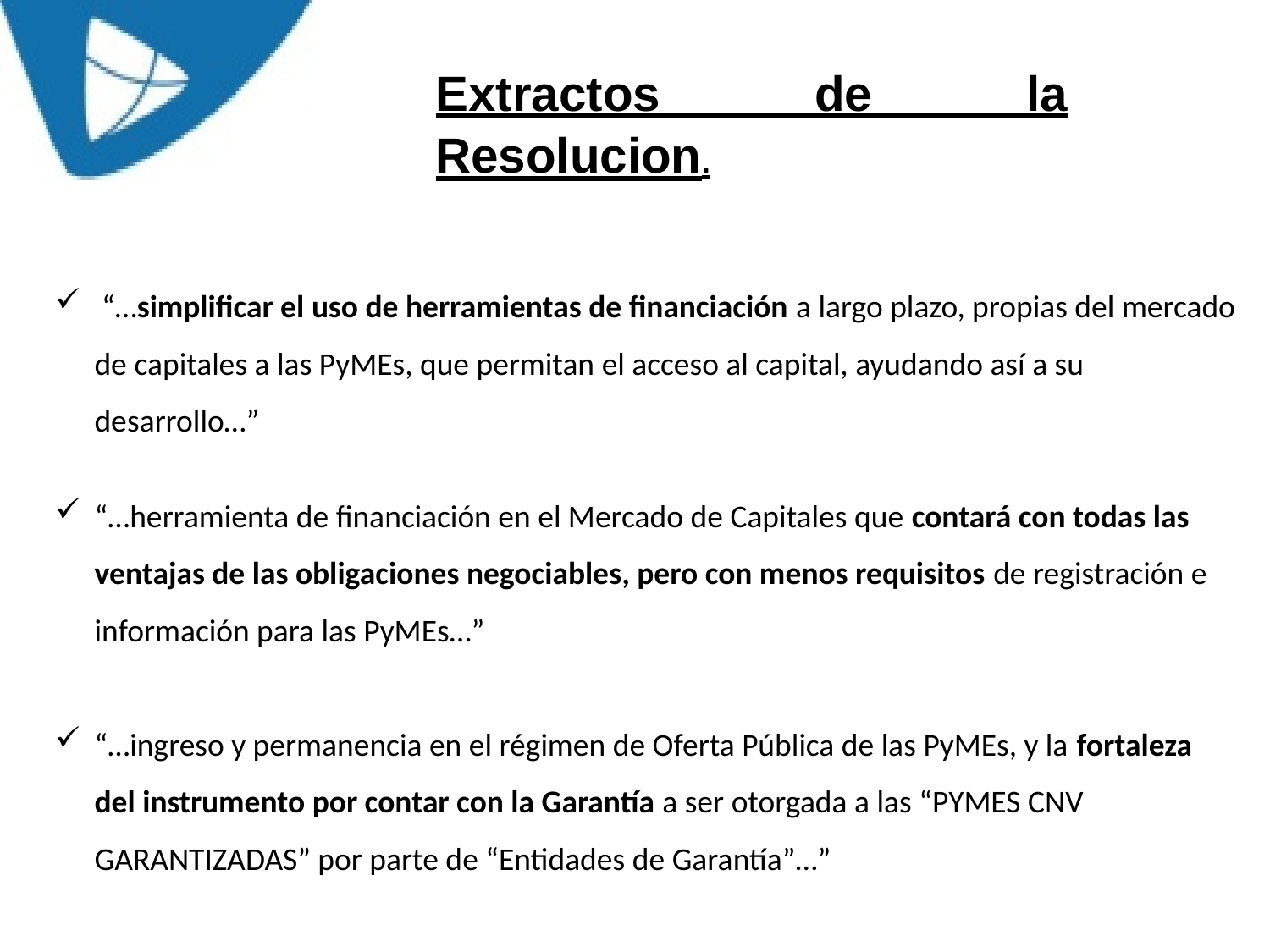

# Extractos de la Resolucion.
 “…simplificar el uso de herramientas de financiación a largo plazo, propias del mercado de capitales a las PyMEs, que permitan el acceso al capital, ayudando así a su desarrollo…”
“…herramienta de financiación en el Mercado de Capitales que contará con todas las ventajas de las obligaciones negociables, pero con menos requisitos de registración e información para las PyMEs…”
“…ingreso y permanencia en el régimen de Oferta Pública de las PyMEs, y la fortaleza del instrumento por contar con la Garantía a ser otorgada a las “PYMES CNV GARANTIZADAS” por parte de “Entidades de Garantía”…”